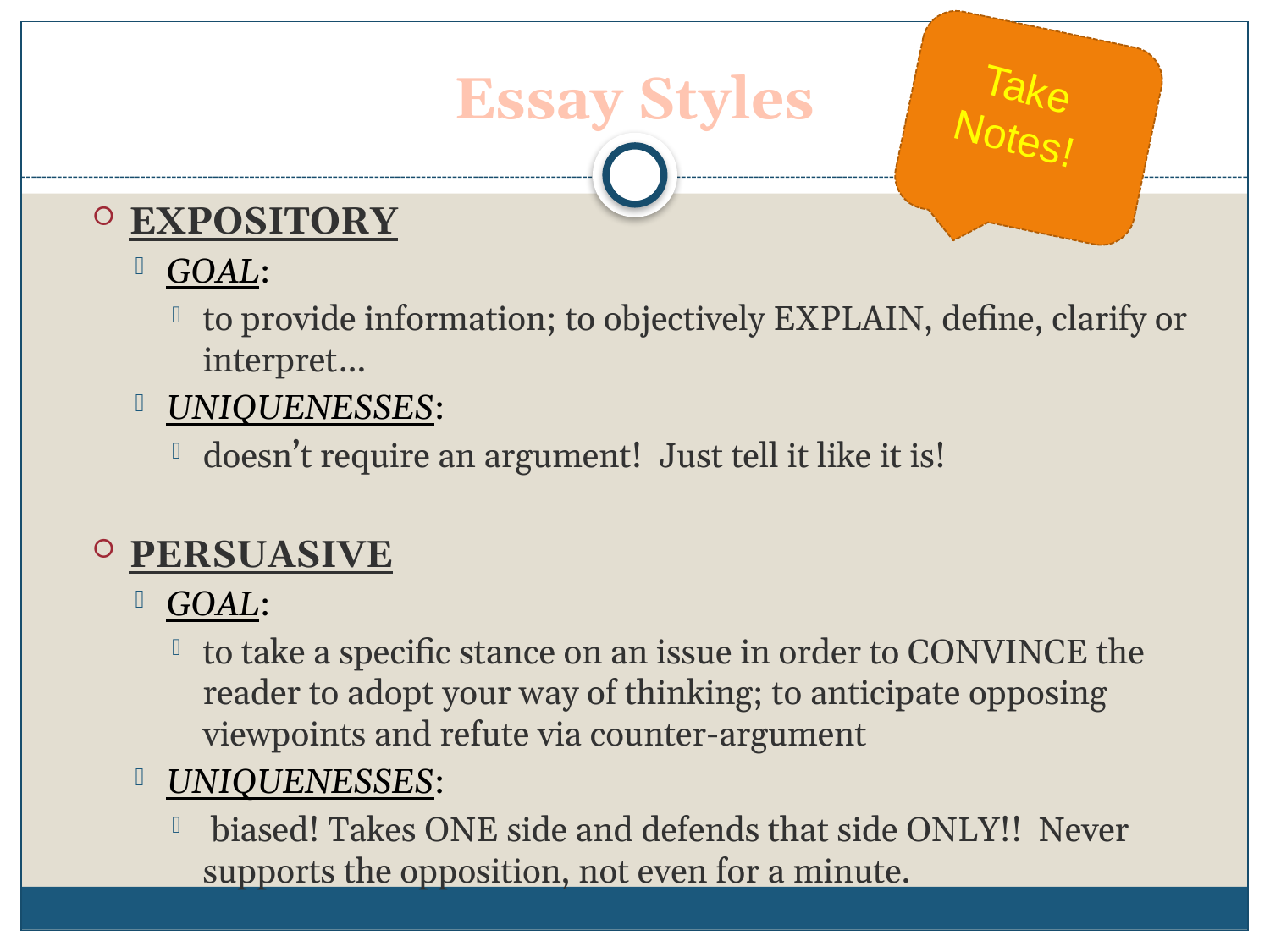

# Essay Styles
Take Notes!
EXPOSITORY
GOAL:
to provide information; to objectively EXPLAIN, define, clarify or interpret…
UNIQUENESSES:
doesn’t require an argument!  Just tell it like it is!

PERSUASIVE
GOAL:
to take a specific stance on an issue in order to CONVINCE the reader to adopt your way of thinking; to anticipate opposing viewpoints and refute via counter-argument
UNIQUENESSES:
 biased! Takes ONE side and defends that side ONLY!!  Never supports the opposition, not even for a minute.